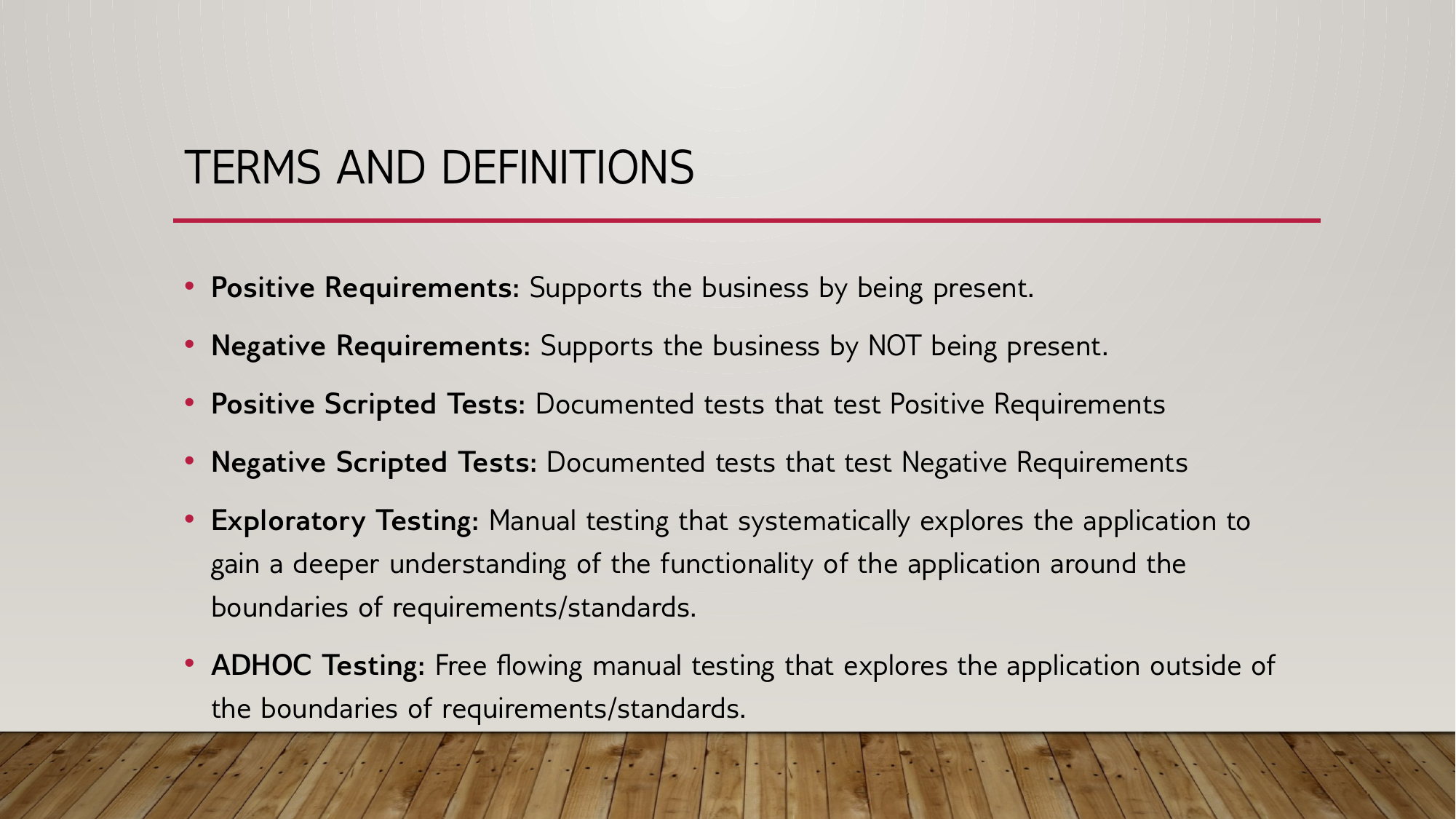

# Terms and Definitions
Positive Requirements: Supports the business by being present.
Negative Requirements: Supports the business by NOT being present.
Positive Scripted Tests: Documented tests that test Positive Requirements
Negative Scripted Tests: Documented tests that test Negative Requirements
Exploratory Testing: Manual testing that systematically explores the application to gain a deeper understanding of the functionality of the application around the boundaries of requirements/standards.
ADHOC Testing: Free flowing manual testing that explores the application outside of the boundaries of requirements/standards.